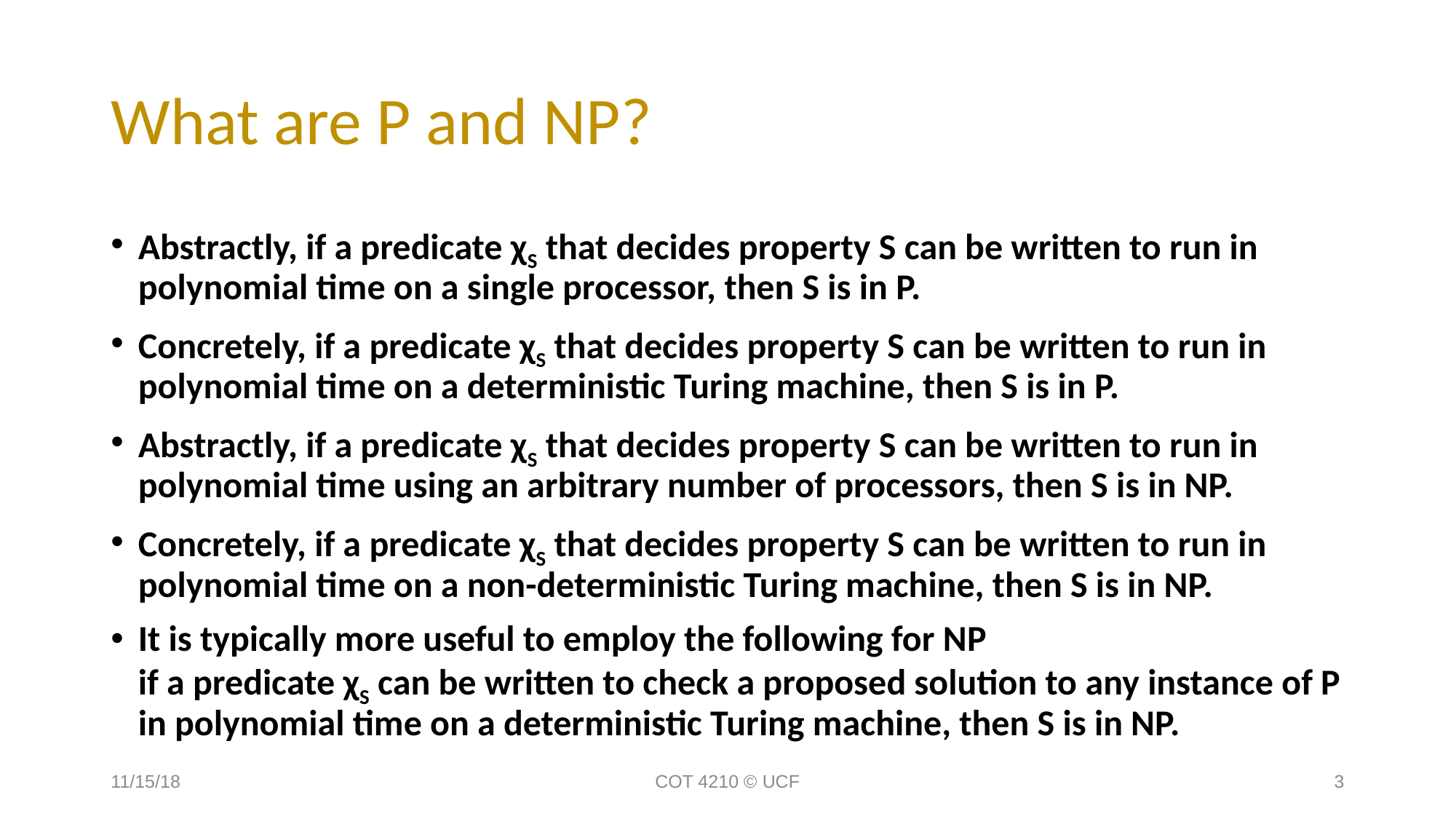

# What are P and NP?
Abstractly, if a predicate χS that decides property S can be written to run in polynomial time on a single processor, then S is in P.
Concretely, if a predicate χS that decides property S can be written to run in polynomial time on a deterministic Turing machine, then S is in P.
Abstractly, if a predicate χS that decides property S can be written to run in polynomial time using an arbitrary number of processors, then S is in NP.
Concretely, if a predicate χS that decides property S can be written to run in polynomial time on a non-deterministic Turing machine, then S is in NP.
It is typically more useful to employ the following for NP
if a predicate χS can be written to check a proposed solution to any instance of P in polynomial time on a deterministic Turing machine, then S is in NP.

11/15/18
COT 4210 © UCF
3